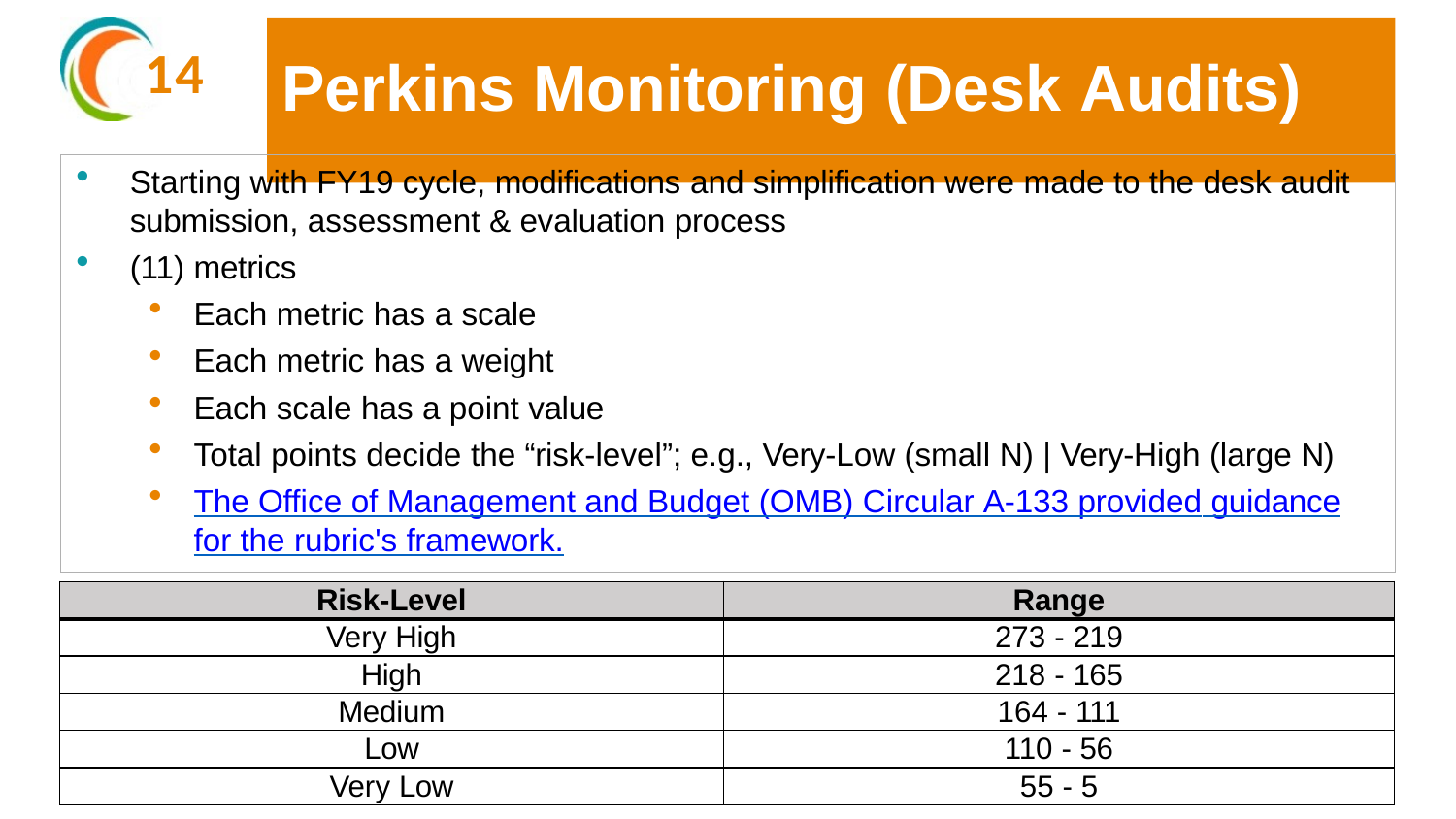

# Perkins Monitoring (Desk Audits)
14

Starting with FY19 cycle, modifications and simplification were made to the desk audit submission, assessment & evaluation process
(11) metrics
Each metric has a scale
Each metric has a weight
Each scale has a point value
Total points decide the “risk-level”; e.g., Very-Low (small N) | Very-High (large N)
The Office of Management and Budget (OMB) Circular A-133 provided guidance
for the rubric's framework.
| Risk-Level | Range |
| --- | --- |
| Very High | 273 - 219 |
| High | 218 - 165 |
| Medium | 164 - 111 |
| Low | 110 - 56 |
| Very Low | 55 - 5 |